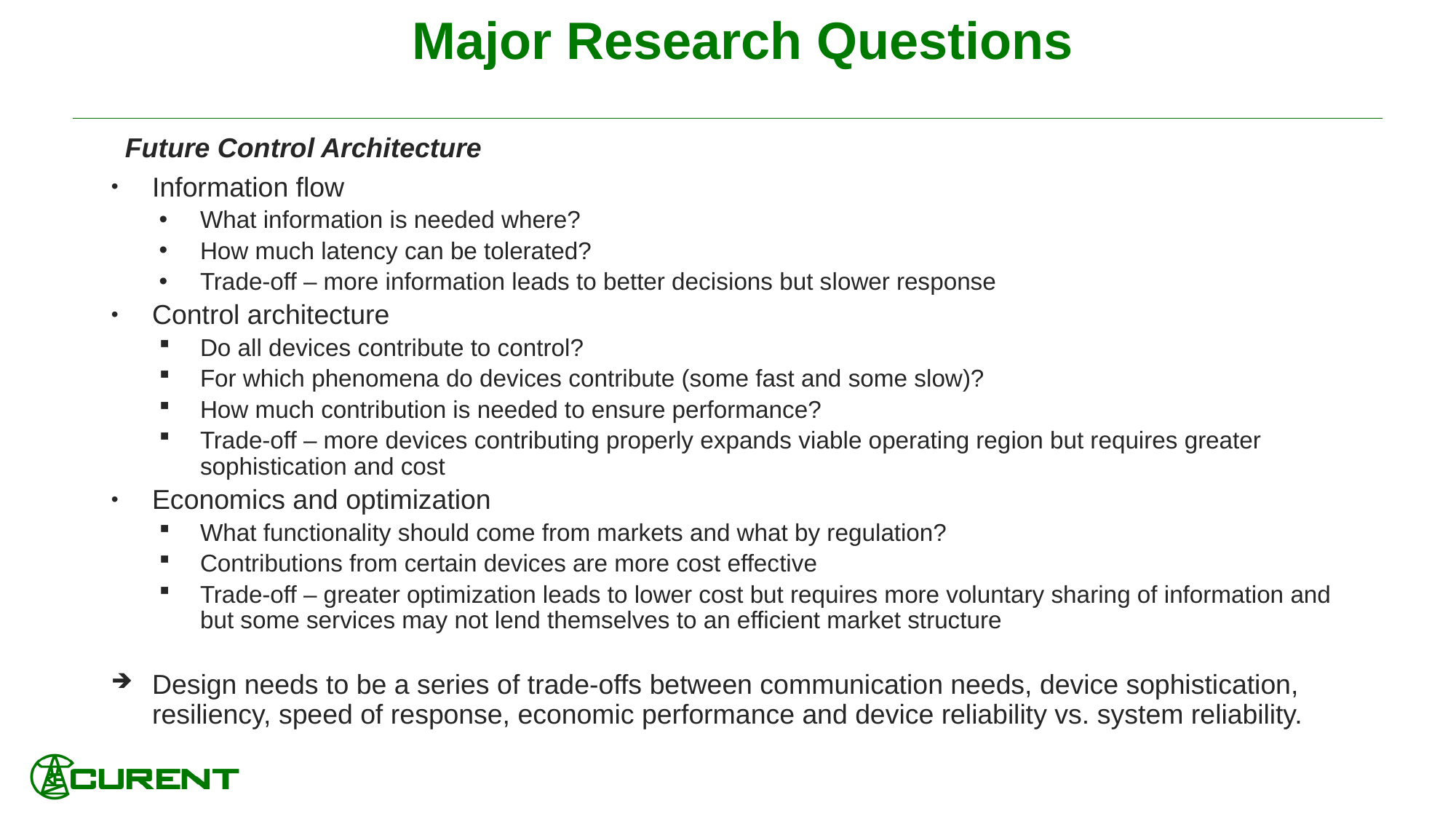

# Major Research Questions
Future Control Architecture
Information flow
What information is needed where?
How much latency can be tolerated?
Trade-off – more information leads to better decisions but slower response
Control architecture
Do all devices contribute to control?
For which phenomena do devices contribute (some fast and some slow)?
How much contribution is needed to ensure performance?
Trade-off – more devices contributing properly expands viable operating region but requires greater sophistication and cost
Economics and optimization
What functionality should come from markets and what by regulation?
Contributions from certain devices are more cost effective
Trade-off – greater optimization leads to lower cost but requires more voluntary sharing of information and but some services may not lend themselves to an efficient market structure

Design needs to be a series of trade-offs between communication needs, device sophistication, resiliency, speed of response, economic performance and device reliability vs. system reliability.